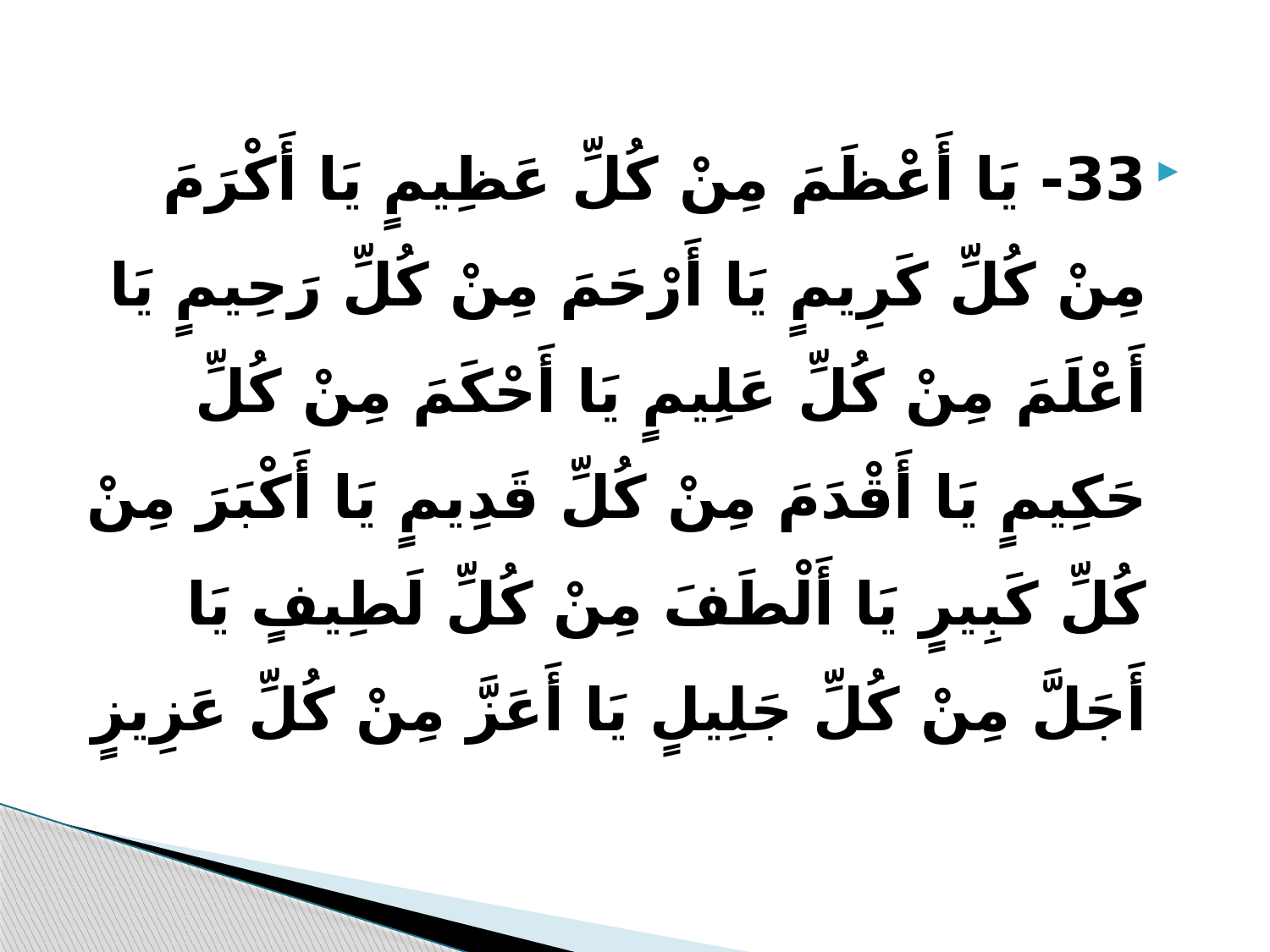

33- یَا أَعْظَمَ مِنْ کُلِّ عَظِیمٍ یَا أَکْرَمَ مِنْ کُلِّ کَرِیمٍ یَا أَرْحَمَ مِنْ کُلِّ رَحِیمٍ یَا أَعْلَمَ مِنْ کُلِّ عَلِیمٍ یَا أَحْکَمَ مِنْ کُلِّ حَکِیمٍ یَا أَقْدَمَ مِنْ کُلِّ قَدِیمٍ یَا أَکْبَرَ مِنْ کُلِّ کَبِیرٍ یَا أَلْطَفَ مِنْ کُلِّ لَطِیفٍ یَا أَجَلَّ مِنْ کُلِّ جَلِیلٍ یَا أَعَزَّ مِنْ کُلِّ عَزِیزٍ